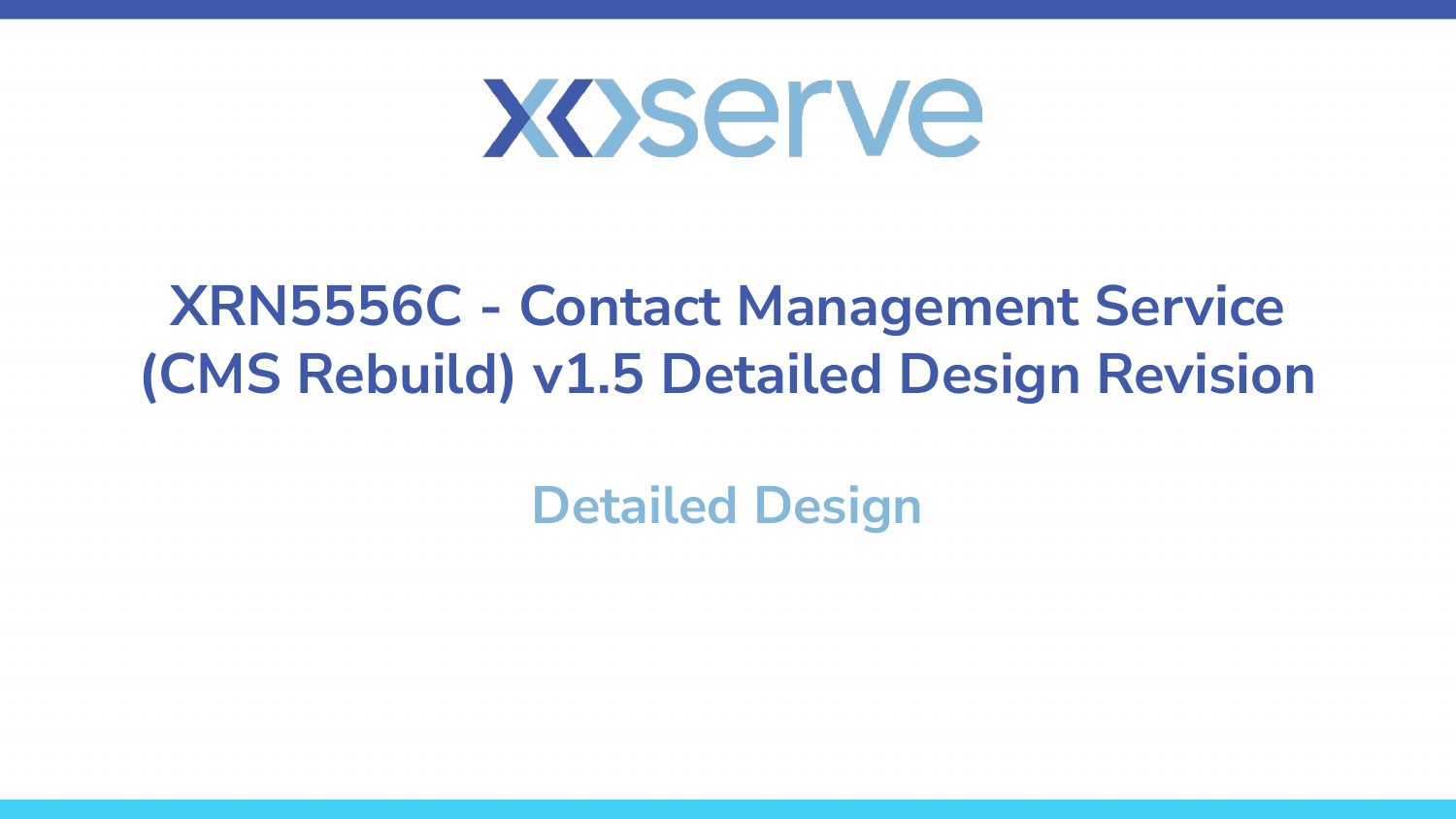

# XRN5556C - Contact Management Service (CMS Rebuild) v1.5 Detailed Design Revision
Detailed Design